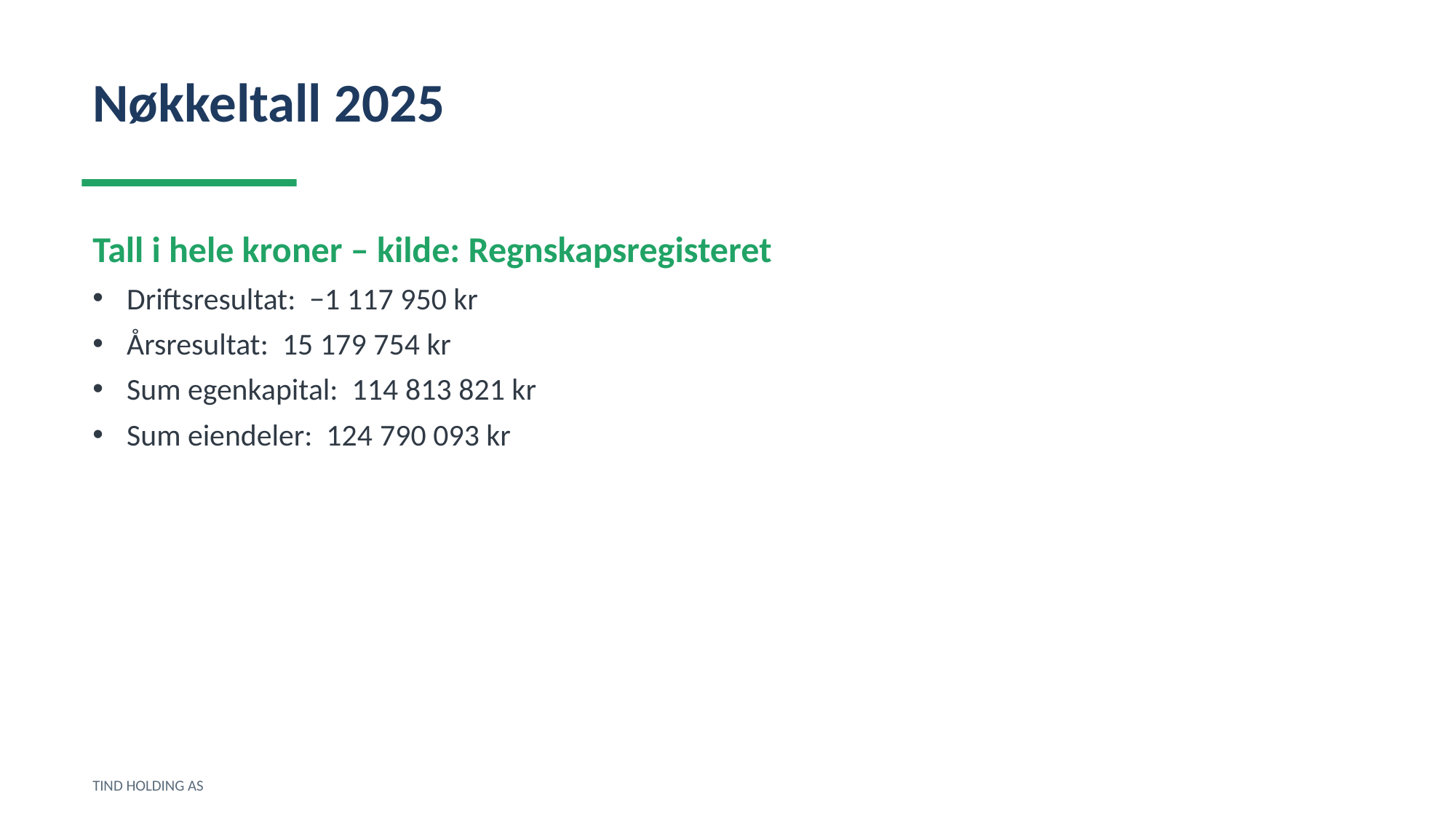

Nøkkeltall 2025

Tall i hele kroner – kilde: Regnskapsregisteret
Driftsresultat:  −1 117 950 kr
Årsresultat:  15 179 754 kr
Sum egenkapital:  114 813 821 kr
Sum eiendeler:  124 790 093 kr
TIND HOLDING AS